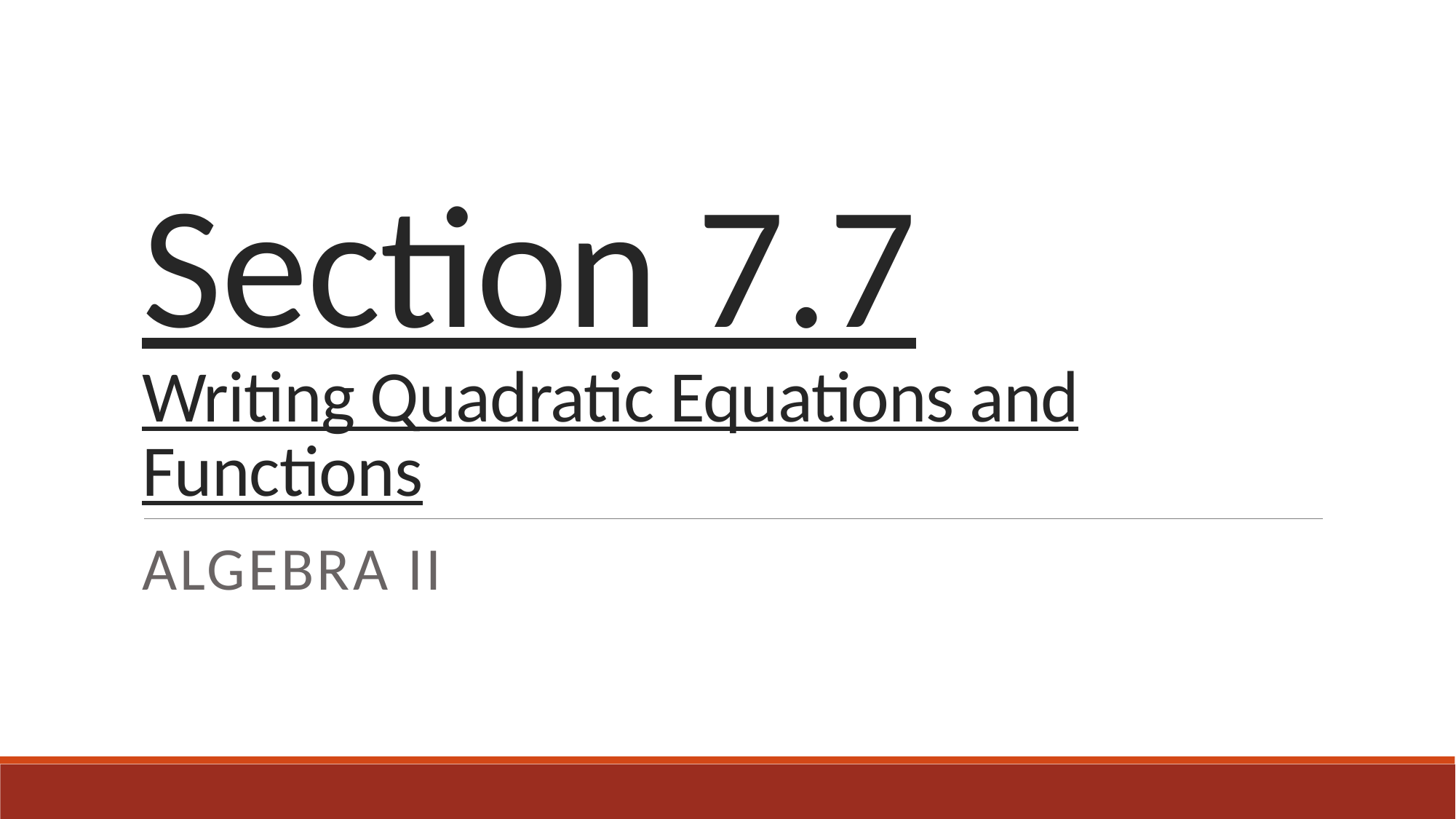

# Section 7.7 Writing Quadratic Equations and Functions

Algebra II